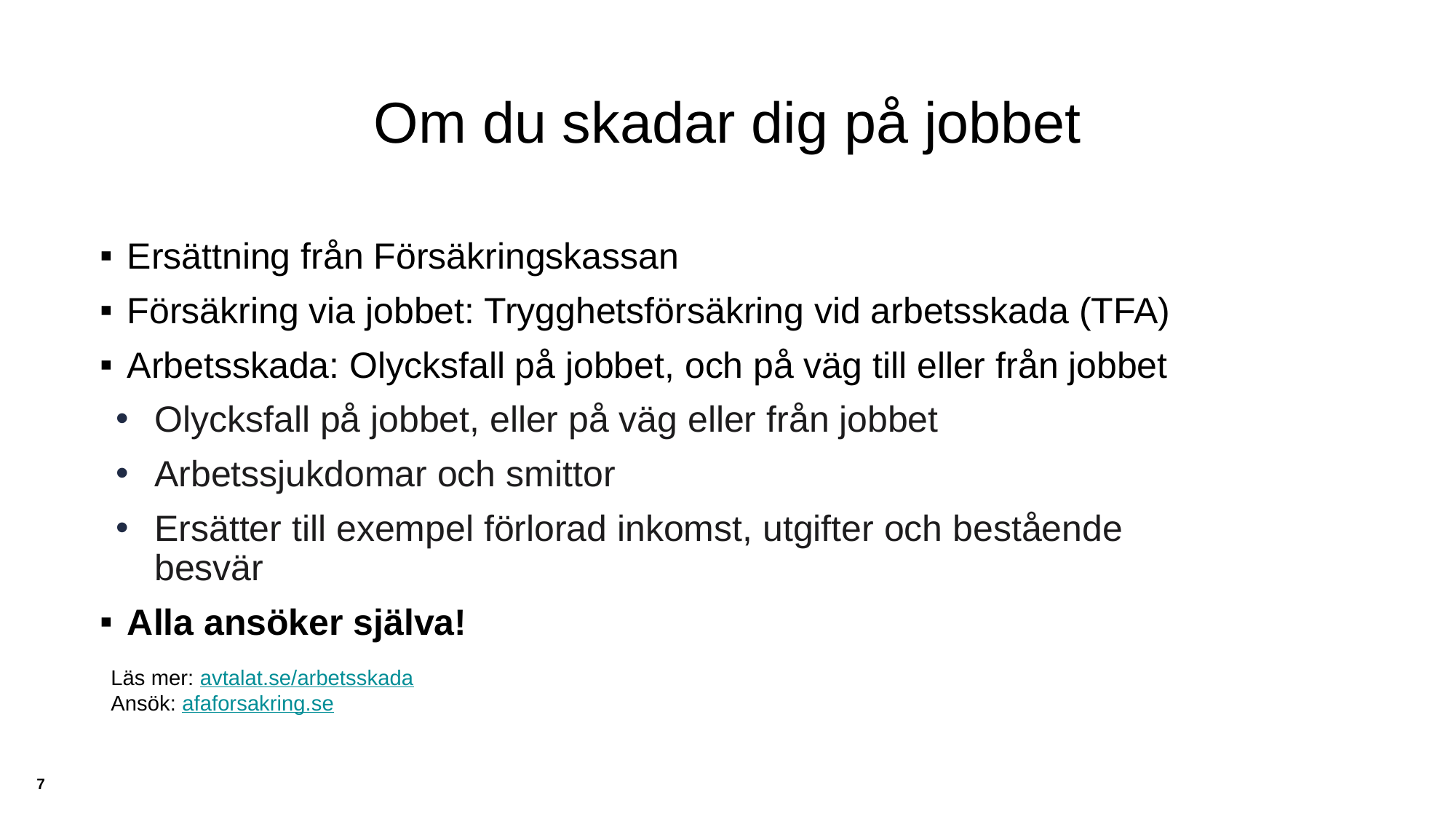

# Om du skadar dig på jobbet
Ersättning från Försäkringskassan
Försäkring via jobbet: Trygghetsförsäkring vid arbetsskada (TFA)
Arbetsskada: Olycksfall på jobbet, och på väg till eller från jobbet
Olycksfall på jobbet, eller på väg eller från jobbet
Arbetssjukdomar och smittor
Ersätter till exempel förlorad inkomst, utgifter och bestående besvär
Alla ansöker själva!
Läs mer: avtalat.se/arbetsskada
Ansök: afaforsakring.se
7